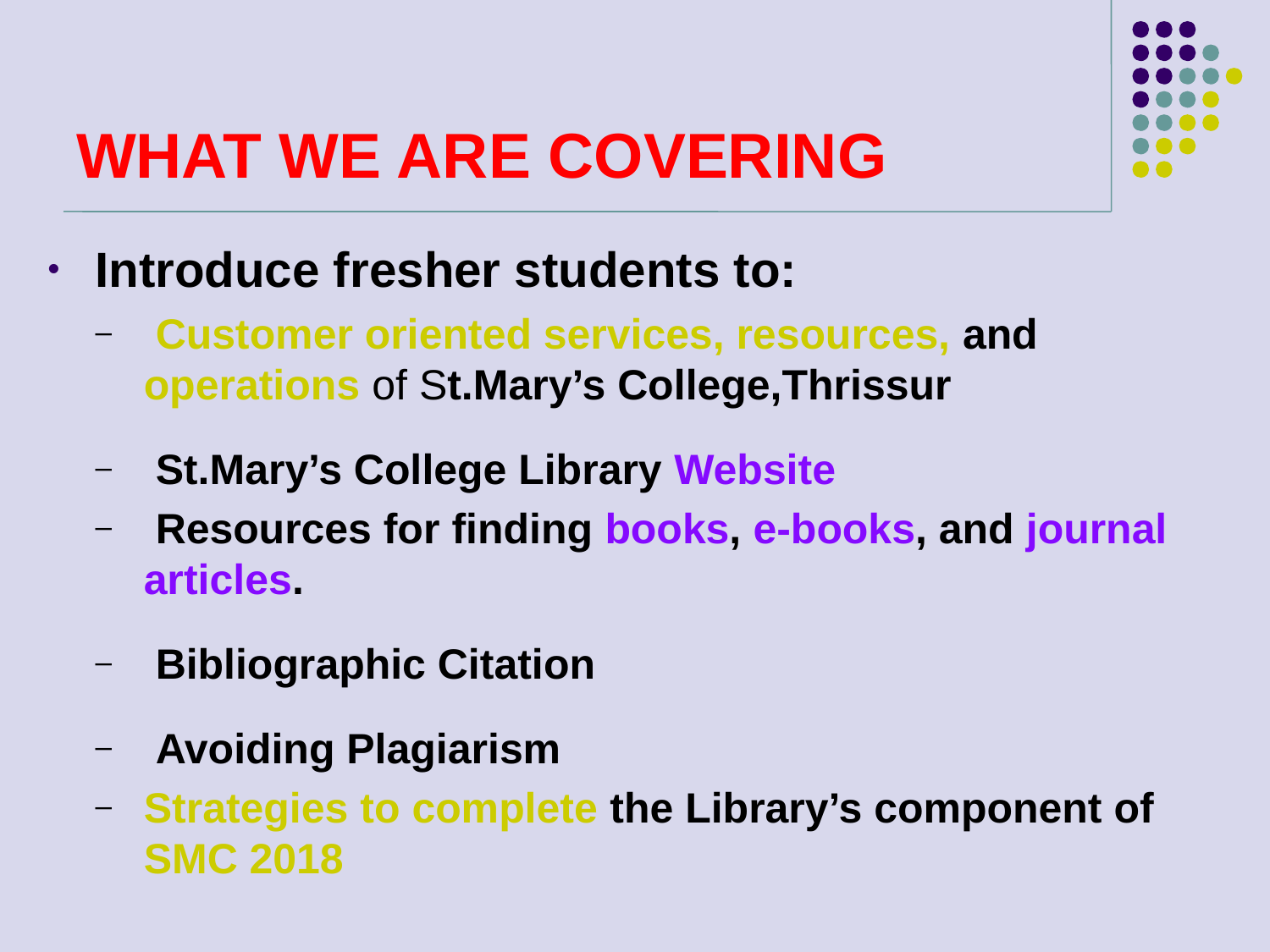

# WHAT WE ARE COVERING
Introduce fresher students to:
 Customer oriented services, resources, and operations of St.Mary’s College,Thrissur
 St.Mary’s College Library Website
 Resources for finding books, e-books, and journal articles.
 Bibliographic Citation
 Avoiding Plagiarism
Strategies to complete the Library’s component of SMC 2018